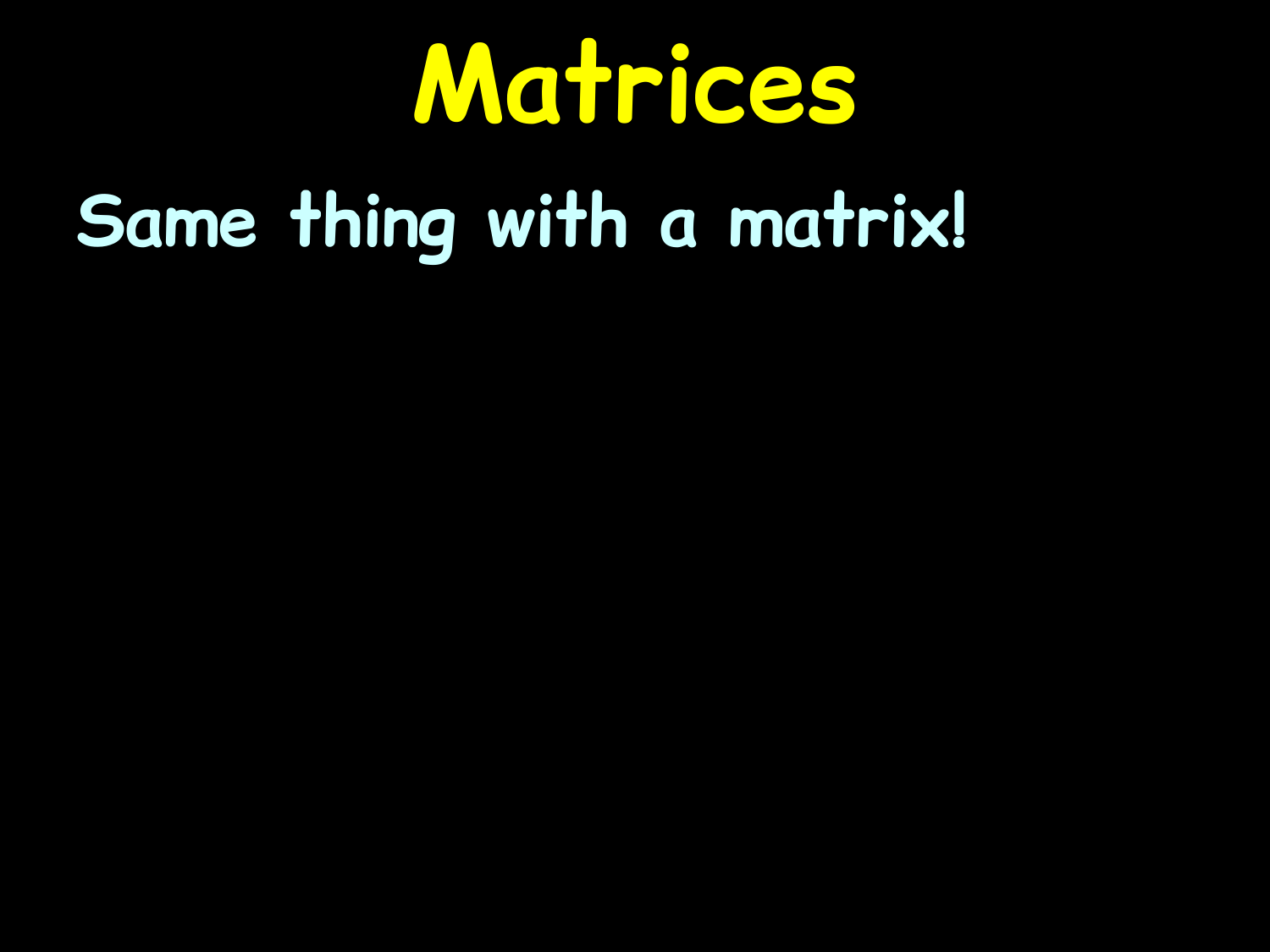

# Matrices
Same thing with a matrix!